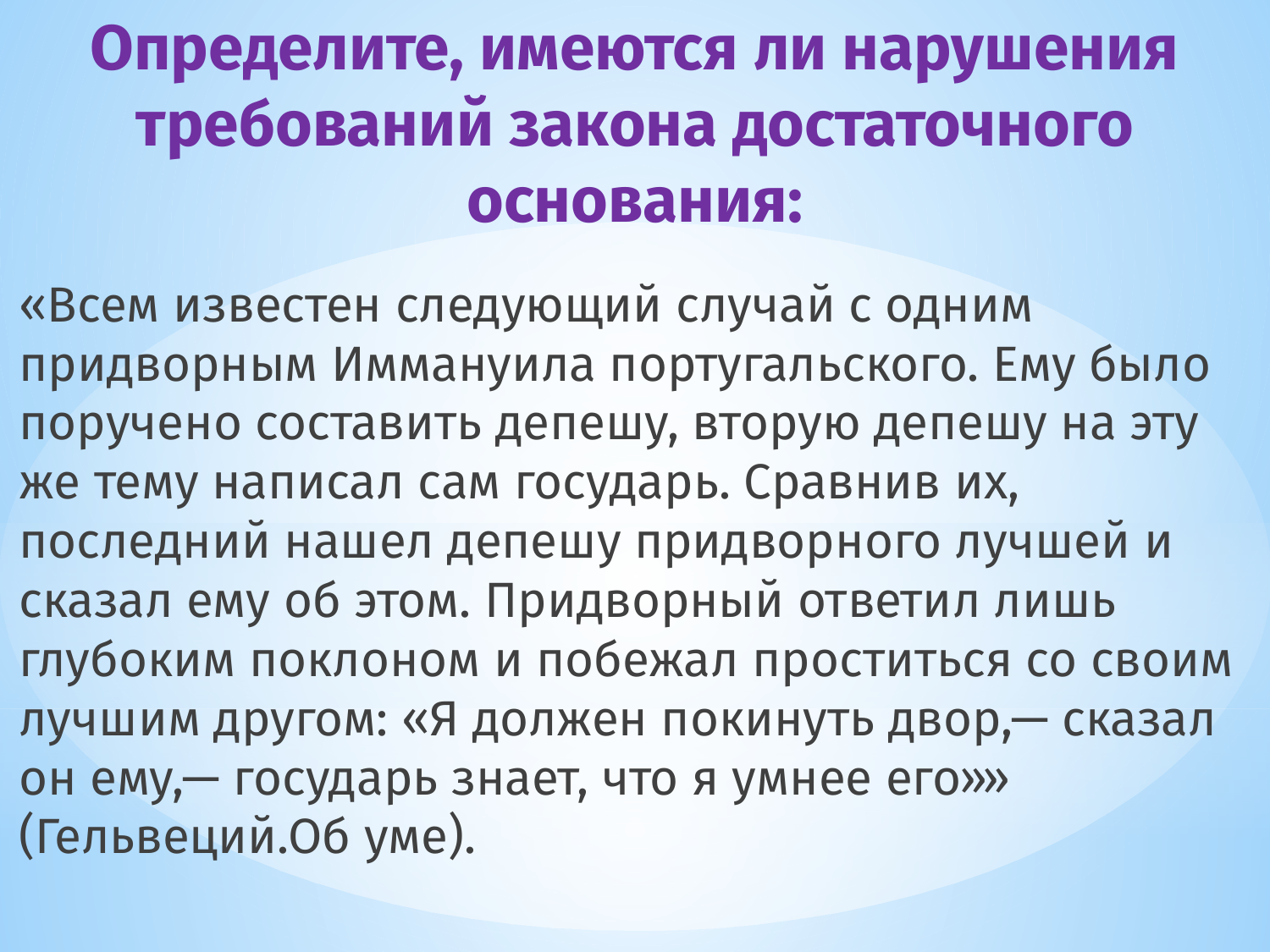

# Определите, имеются ли нарушения требований закона достаточного основания:
«Всем известен следующий случай с одним придворным Иммануила португальского. Ему было поручено составить депешу, вторую депешу на эту же тему написал сам государь. Сравнив их, последний нашел депешу придворного лучшей и сказал ему об этом. Придворный ответил лишь глубоким поклоном и побежал проститься со своим лучшим другом: «Я должен покинуть двор,— сказал он ему,— государь знает, что я умнее его»» (Гельвеций.Об уме).